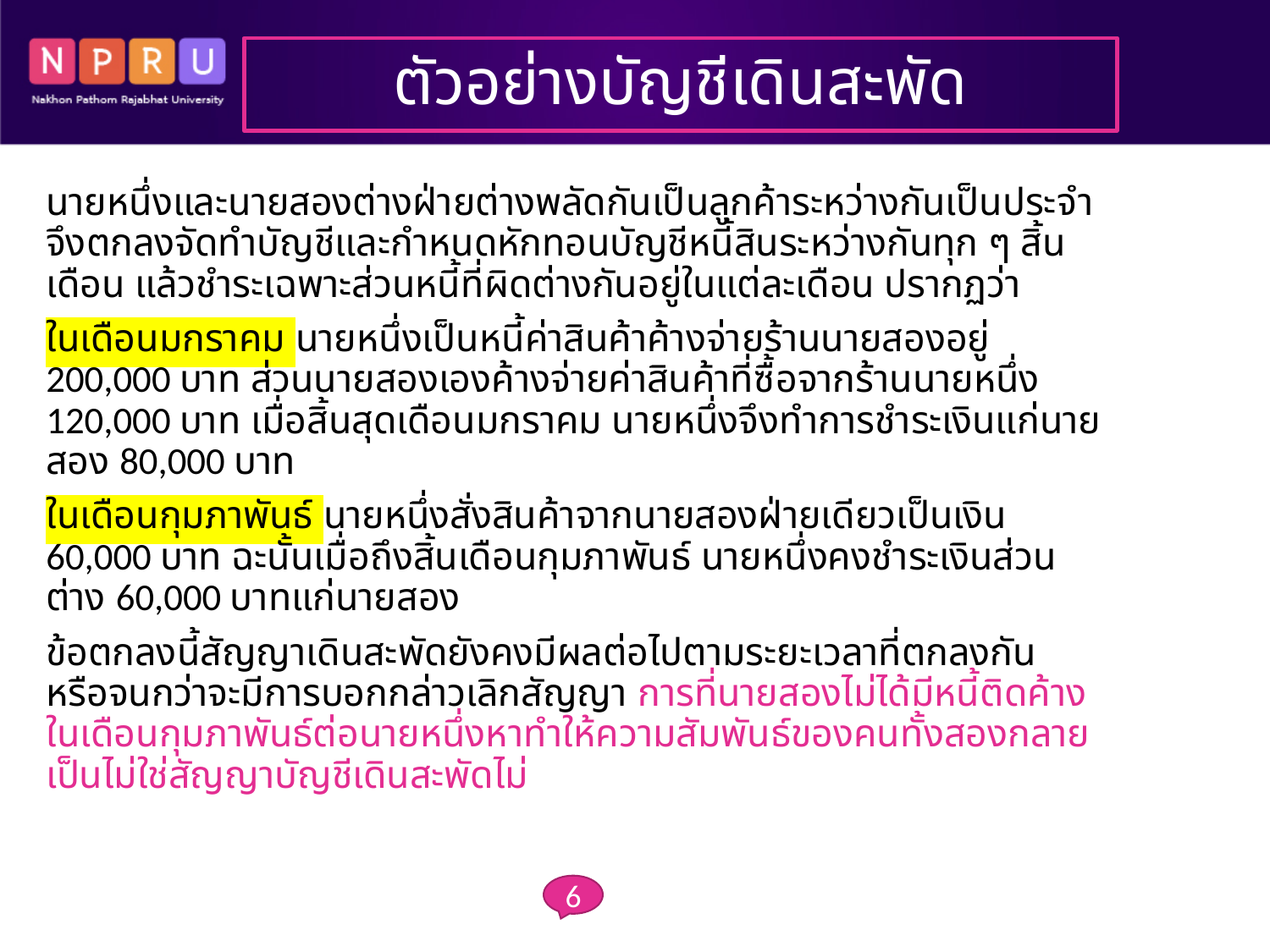

# ตัวอย่างบัญชีเดินสะพัด
นายหนึ่งและนายสองต่างฝ่ายต่างพลัดกันเป็นลูกค้าระหว่างกันเป็นประจำ จึงตกลงจัดทำบัญชีและกำหนดหักทอนบัญชีหนี้สินระหว่างกันทุก ๆ สิ้นเดือน แล้วชำระเฉพาะส่วนหนี้ที่ผิดต่างกันอยู่ในแต่ละเดือน ปรากฏว่า
ในเดือนมกราคม นายหนึ่งเป็นหนี้ค่าสินค้าค้างจ่ายร้านนายสองอยู่ 200,000 บาท ส่วนนายสองเองค้างจ่ายค่าสินค้าที่ซื้อจากร้านนายหนึ่ง 120,000 บาท เมื่อสิ้นสุดเดือนมกราคม นายหนึ่งจึงทำการชำระเงินแก่นายสอง 80,000 บาท
ในเดือนกุมภาพันธ์ นายหนึ่งสั่งสินค้าจากนายสองฝ่ายเดียวเป็นเงิน 60,000 บาท ฉะนั้นเมื่อถึงสิ้นเดือนกุมภาพันธ์ นายหนึ่งคงชำระเงินส่วนต่าง 60,000 บาทแก่นายสอง
ข้อตกลงนี้สัญญาเดินสะพัดยังคงมีผลต่อไปตามระยะเวลาที่ตกลงกัน หรือจนกว่าจะมีการบอกกล่าวเลิกสัญญา การที่นายสองไม่ได้มีหนี้ติดค้างในเดือนกุมภาพันธ์ต่อนายหนึ่งหาทำให้ความสัมพันธ์ของคนทั้งสองกลายเป็นไม่ใช่สัญญาบัญชีเดินสะพัดไม่

6